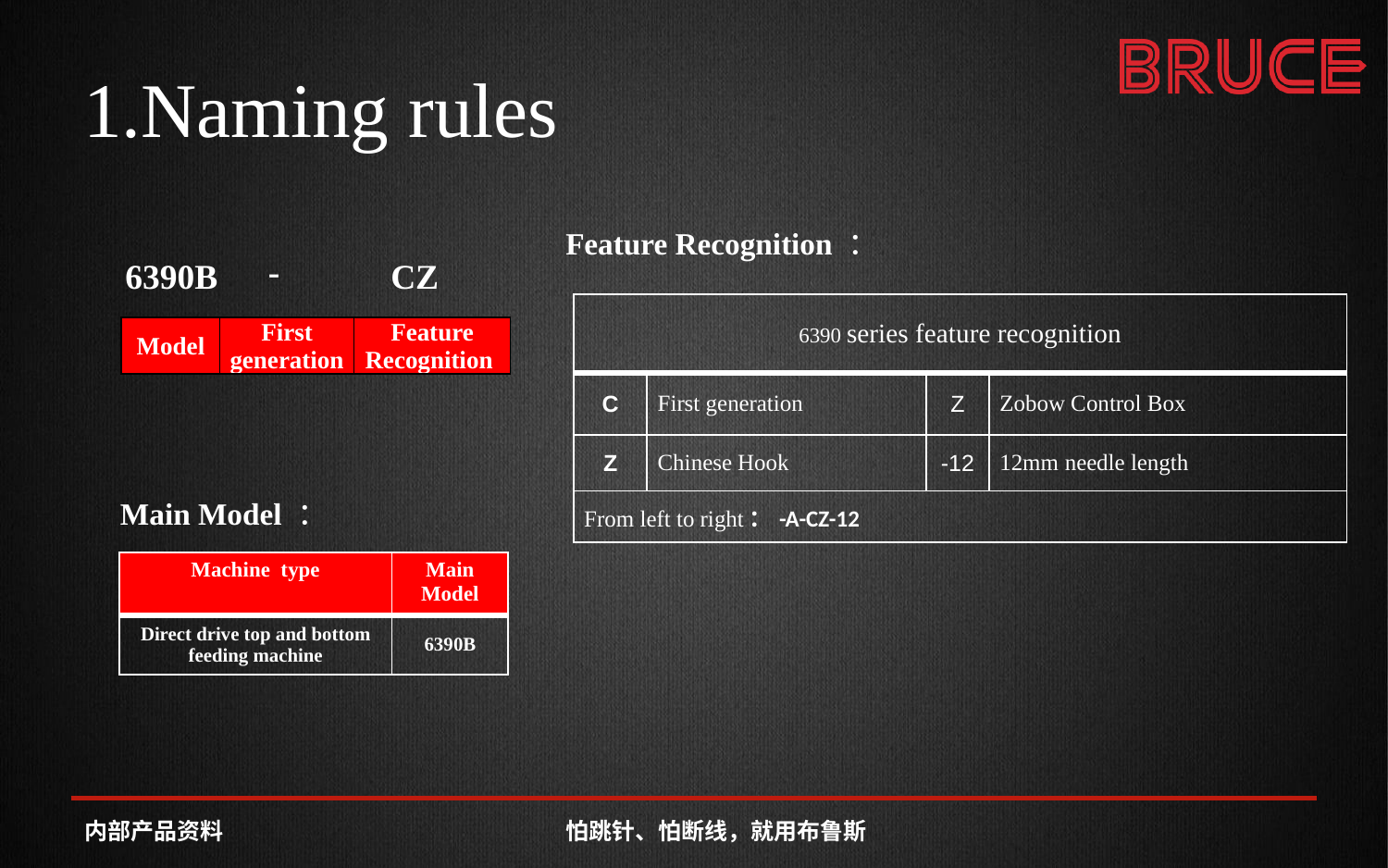

# 1.Naming rules
Feature Recognition ：
-
6390B
CZ
| 6390 series feature recognition |  |  |  |
| --- | --- | --- | --- |
| C | First generation | Z | Zobow Control Box |
| Z | Chinese Hook | -12 | 12mm needle length |
| From left to right：-A-CZ-12 |  |  |  |
| Model | First generation | Feature Recognition |
| --- | --- | --- |
Main Model ：
| Machine type | Main Model |
| --- | --- |
| Direct drive top and bottom feeding machine | 6390B |